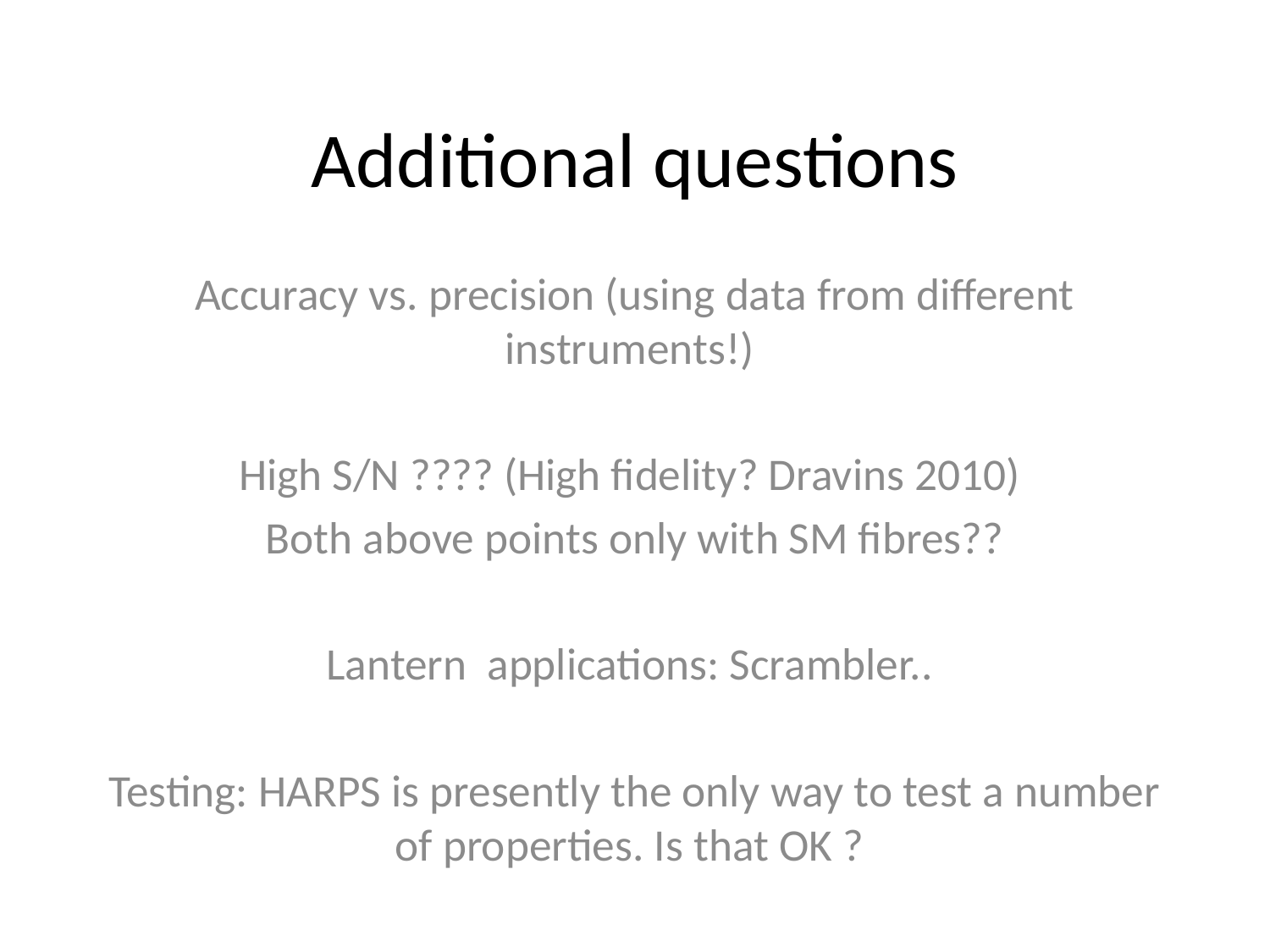

# Additional questions
Accuracy vs. precision (using data from different instruments!)

High S/N ???? (High fidelity? Dravins 2010)
Both above points only with SM fibres??

Lantern  applications: Scrambler..

Testing: HARPS is presently the only way to test a number of properties. Is that OK ?